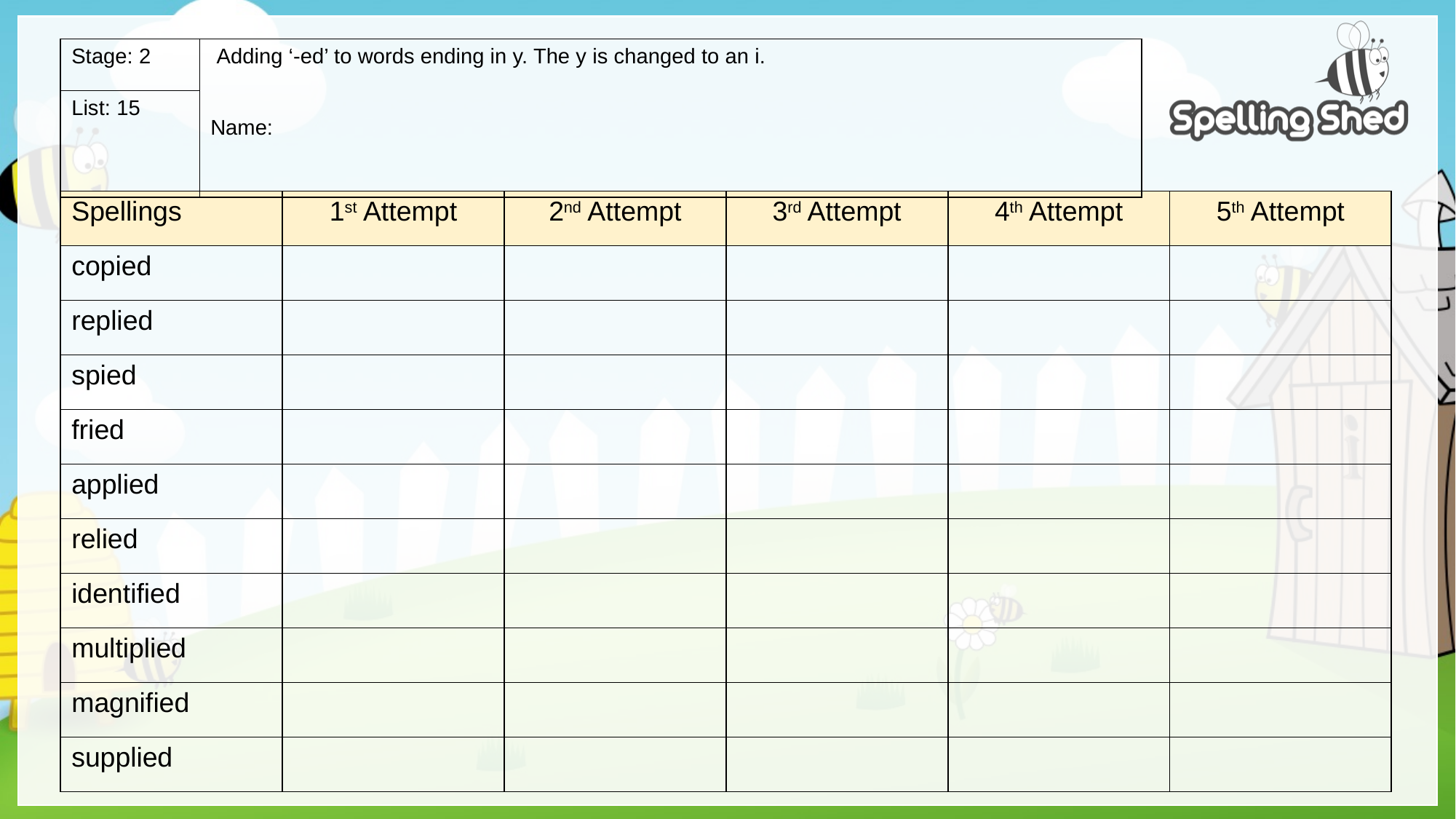

| Stage: 2 | Adding ‘-ed’ to words ending in y. The y is changed to an i. Name: |
| --- | --- |
| List: 15 |  |
| Spellings | 1st Attempt | 2nd Attempt | 3rd Attempt | 4th Attempt | 5th Attempt |
| --- | --- | --- | --- | --- | --- |
| copied |  |  |  |  |  |
| replied |  |  |  |  |  |
| spied |  |  |  |  |  |
| fried |  |  |  |  |  |
| applied |  |  |  |  |  |
| relied |  |  |  |  |  |
| identified |  |  |  |  |  |
| multiplied |  |  |  |  |  |
| magnified |  |  |  |  |  |
| supplied |  |  |  |  |  |